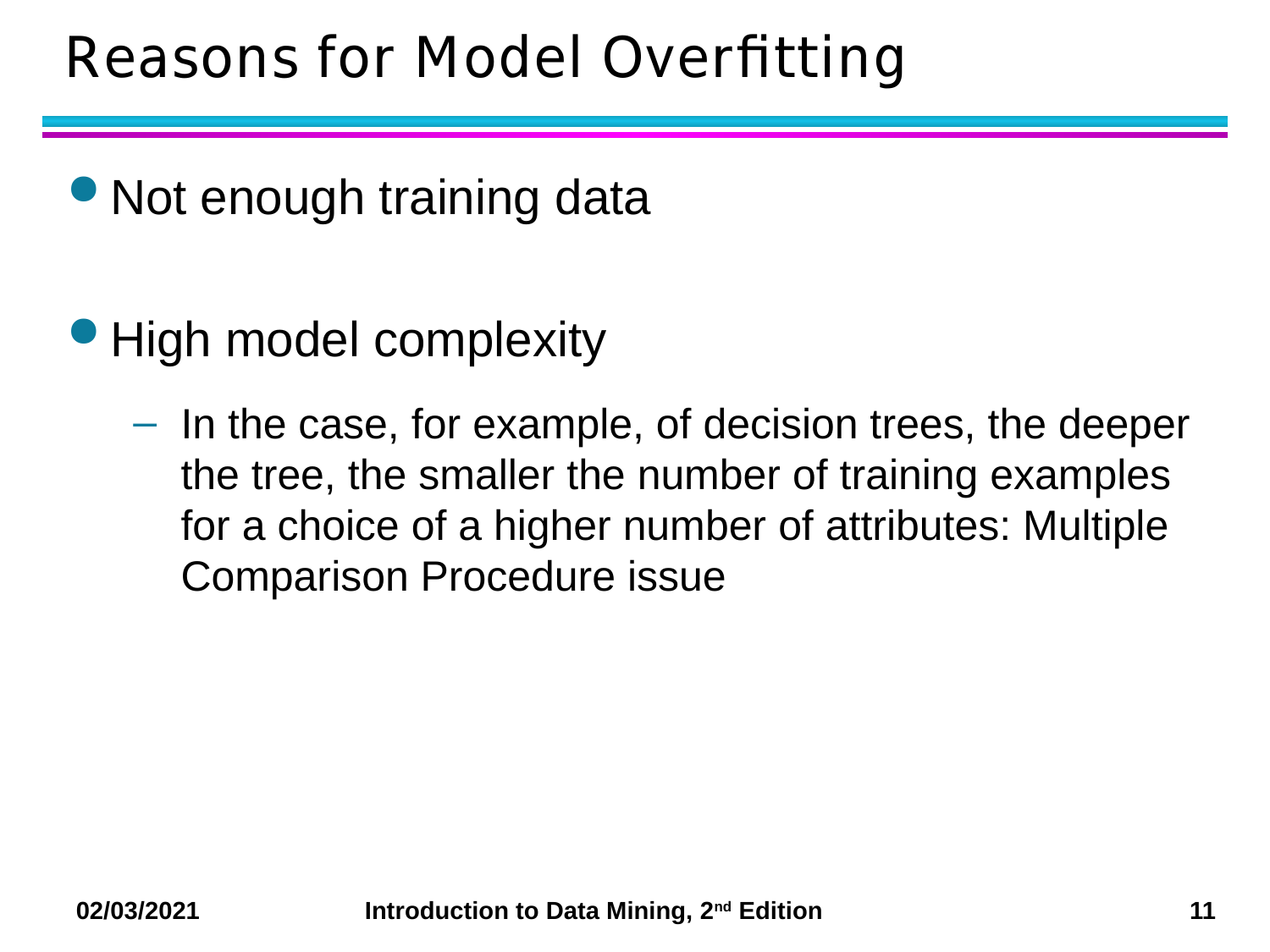

# Reasons for Model Overfitting
Not enough training data

High model complexity

In the case, for example, of decision trees, the deeper the tree, the smaller the number of training examples for a choice of a higher number of attributes: Multiple Comparison Procedure issue